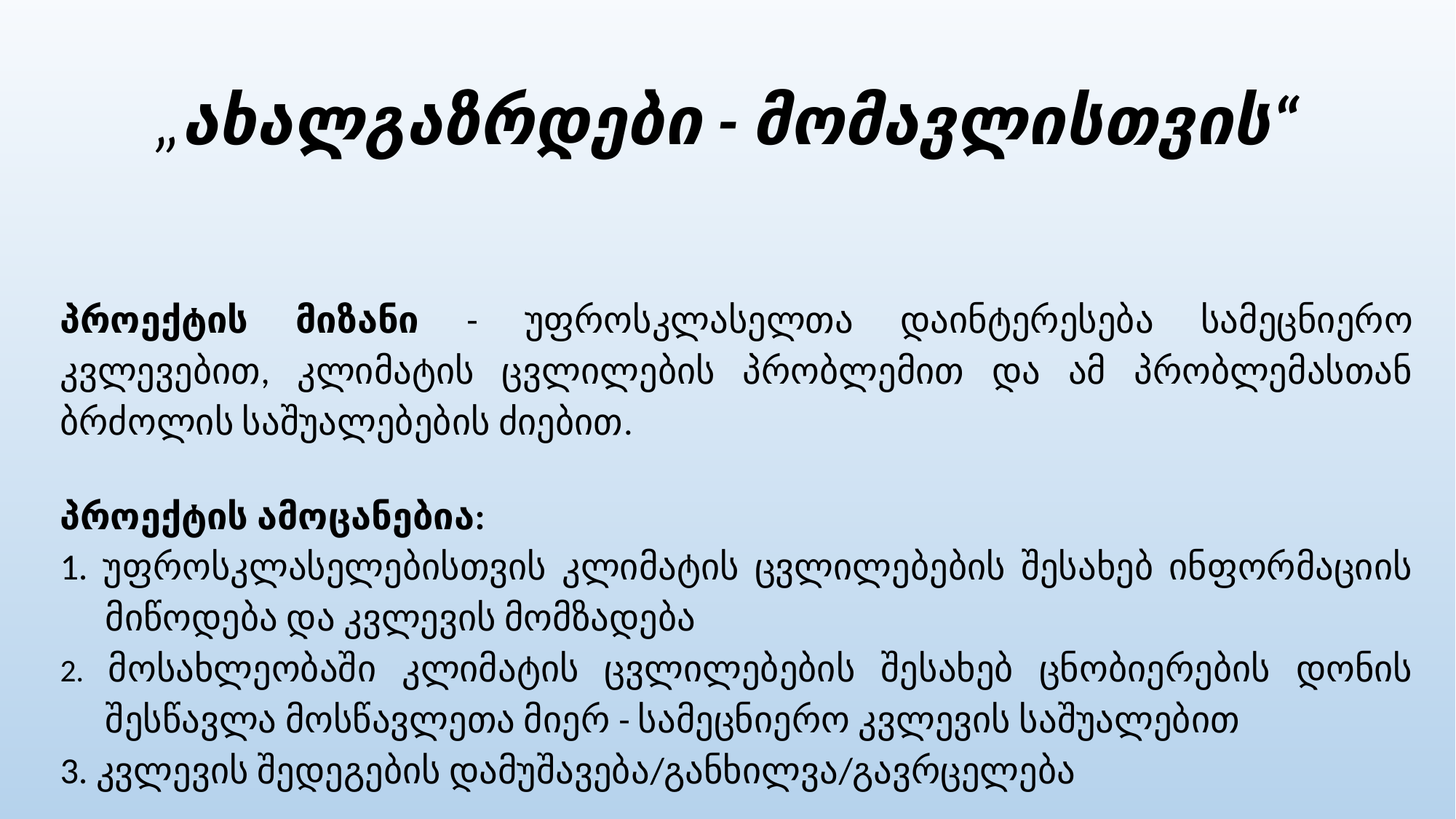

# „ახალგაზრდები - მომავლისთვის“
პროექტის მიზანი - უფროსკლასელთა დაინტერესება სამეცნიერო კვლევებით, კლიმატის ცვლილების პრობლემით და ამ პრობლემასთან ბრძოლის საშუალებების ძიებით.

პროექტის ამოცანებია:
1. უფროსკლასელებისთვის კლიმატის ცვლილებების შესახებ ინფორმაციის მიწოდება და კვლევის მომზადება
2. მოსახლეობაში კლიმატის ცვლილებების შესახებ ცნობიერების დონის შესწავლა მოსწავლეთა მიერ - სამეცნიერო კვლევის საშუალებით
3. კვლევის შედეგების დამუშავება/განხილვა/გავრცელება